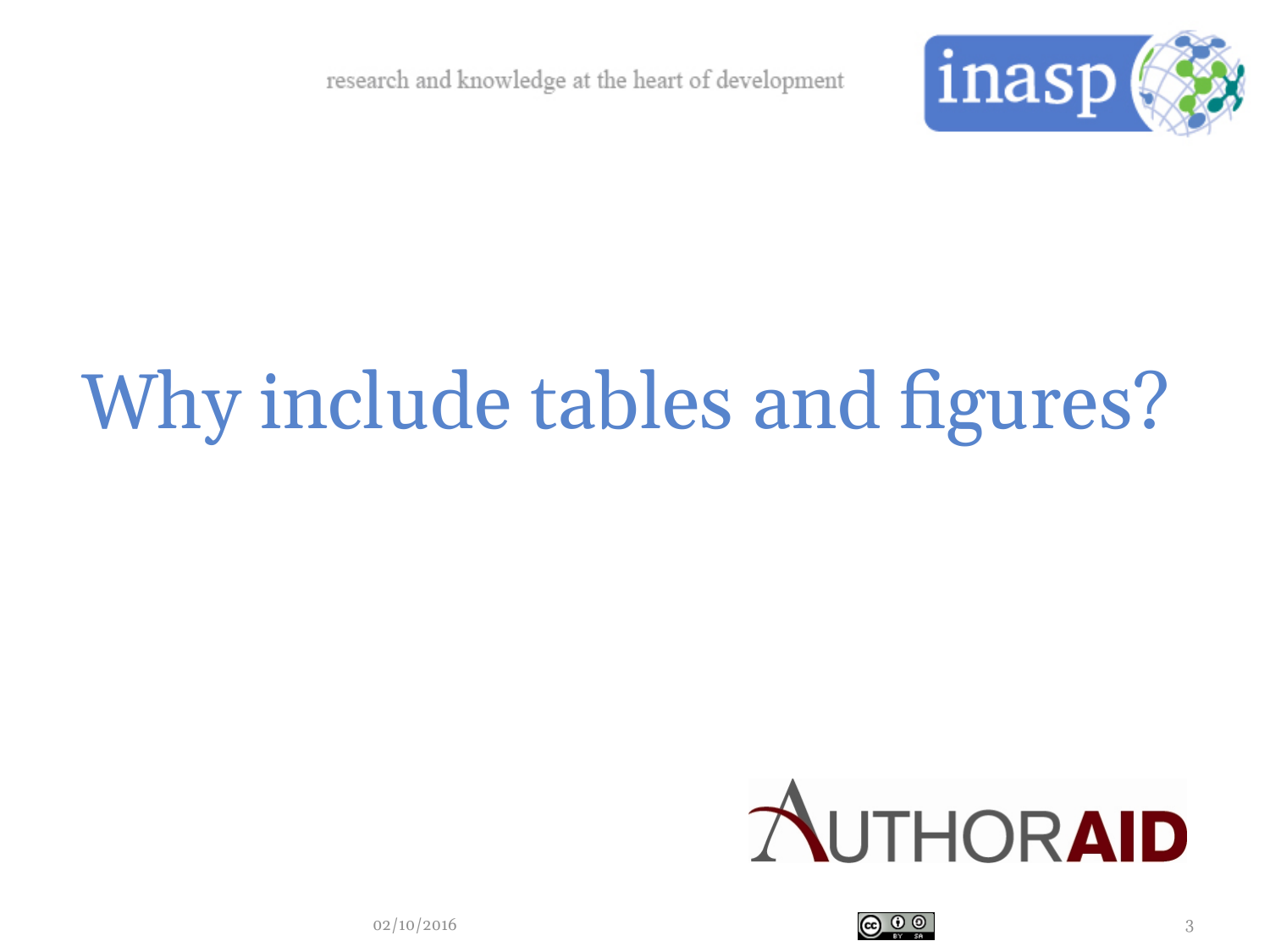

# Why include tables and figures?
02/10/2016

3